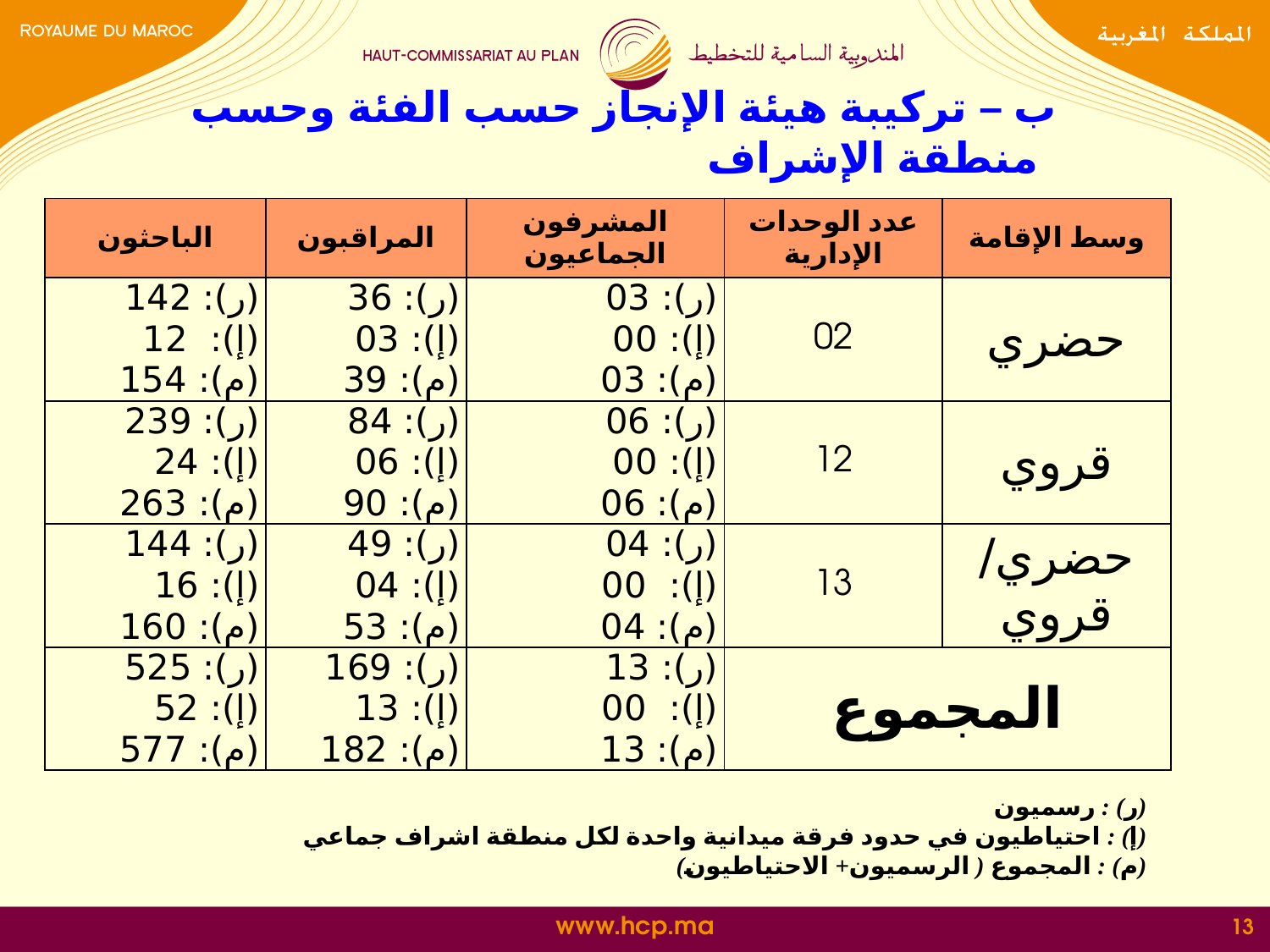

# ب – تركيبة هيئة الإنجاز حسب الفئة وحسب منطقة الإشراف
| الباحثون | المراقبون | المشرفون الجماعيون | عدد الوحدات الإدارية | وسط الإقامة |
| --- | --- | --- | --- | --- |
| (ر): 142 (إ): 12 (م): 154 | (ر): 36 (إ): 03 (م): 39 | (ر): 03 (إ): 00 (م): 03 | 02 | حضري |
| (ر): 239 (إ): 24 (م): 263 | (ر): 84 (إ): 06 (م): 90 | (ر): 06 (إ): 00 (م): 06 | 12 | قروي |
| (ر): 144 (إ): 16 (م): 160 | (ر): 49 (إ): 04 (م): 53 | (ر): 04 (إ): 00 (م): 04 | 13 | حضري/ قروي |
| (ر): 525 (إ): 52 (م): 577 | (ر): 169 (إ): 13 (م): 182 | (ر): 13 (إ): 00 (م): 13 | المجموع |  |
(ر) : رسميون
(إ) : احتياطيون في حدود فرقة ميدانية واحدة لكل منطقة اشراف جماعي
(م) : المجموع ( الرسميون+ الاحتياطيون)
13